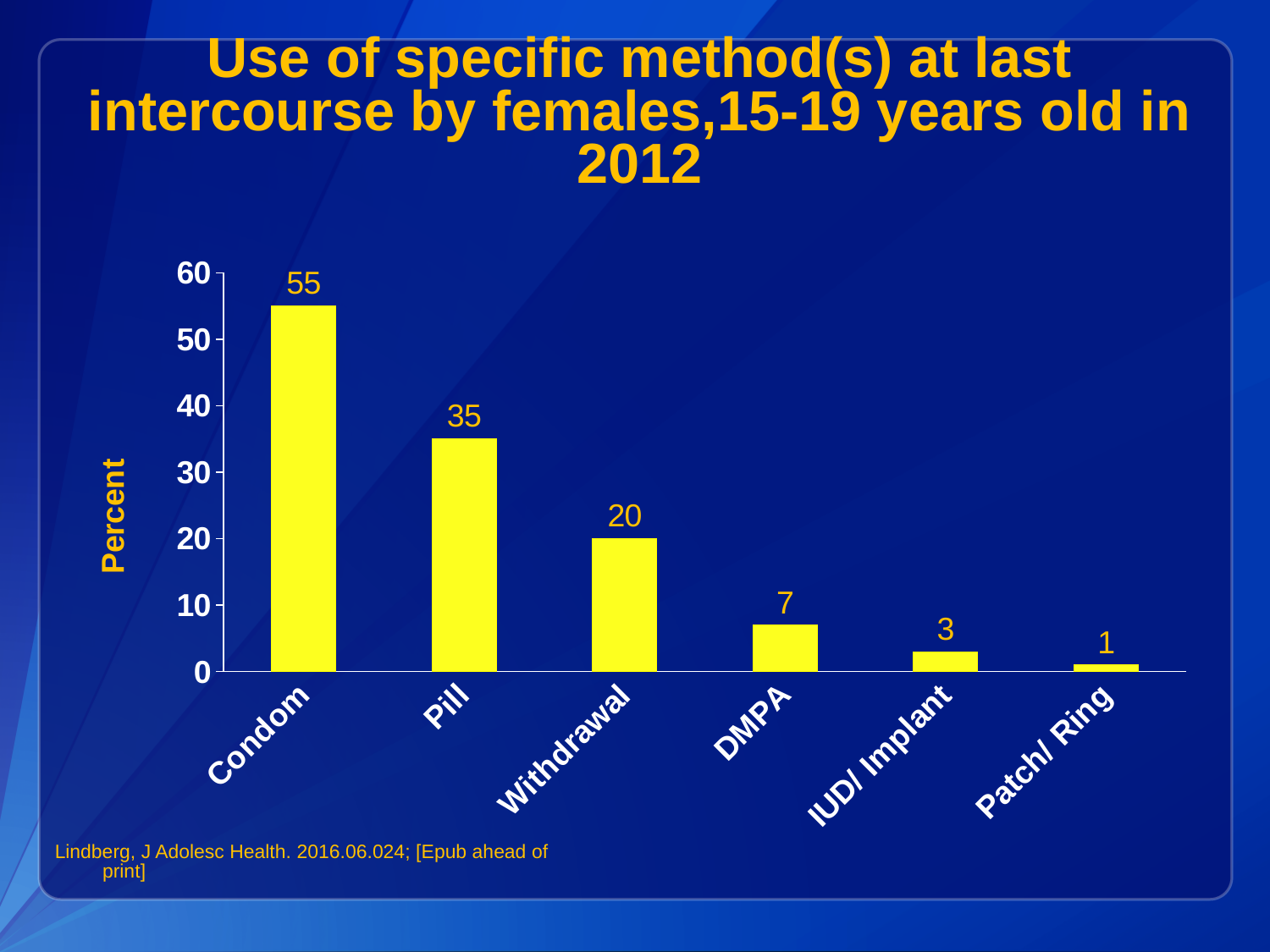

# Use of specific method(s) at last intercourse by females,15-19 years old in 2012

### Chart

| Category | Series 1 |
|---|---|
| Condom | 55.0 |
| Pill | 35.0 |
| Withdrawal | 20.0 |
| DMPA | 7.0 |
| IUD/ Implant | 3.0 |
| Patch/ Ring | 1.0 |
Lindberg, J Adolesc Health. 2016.06.024; [Epub ahead of print]